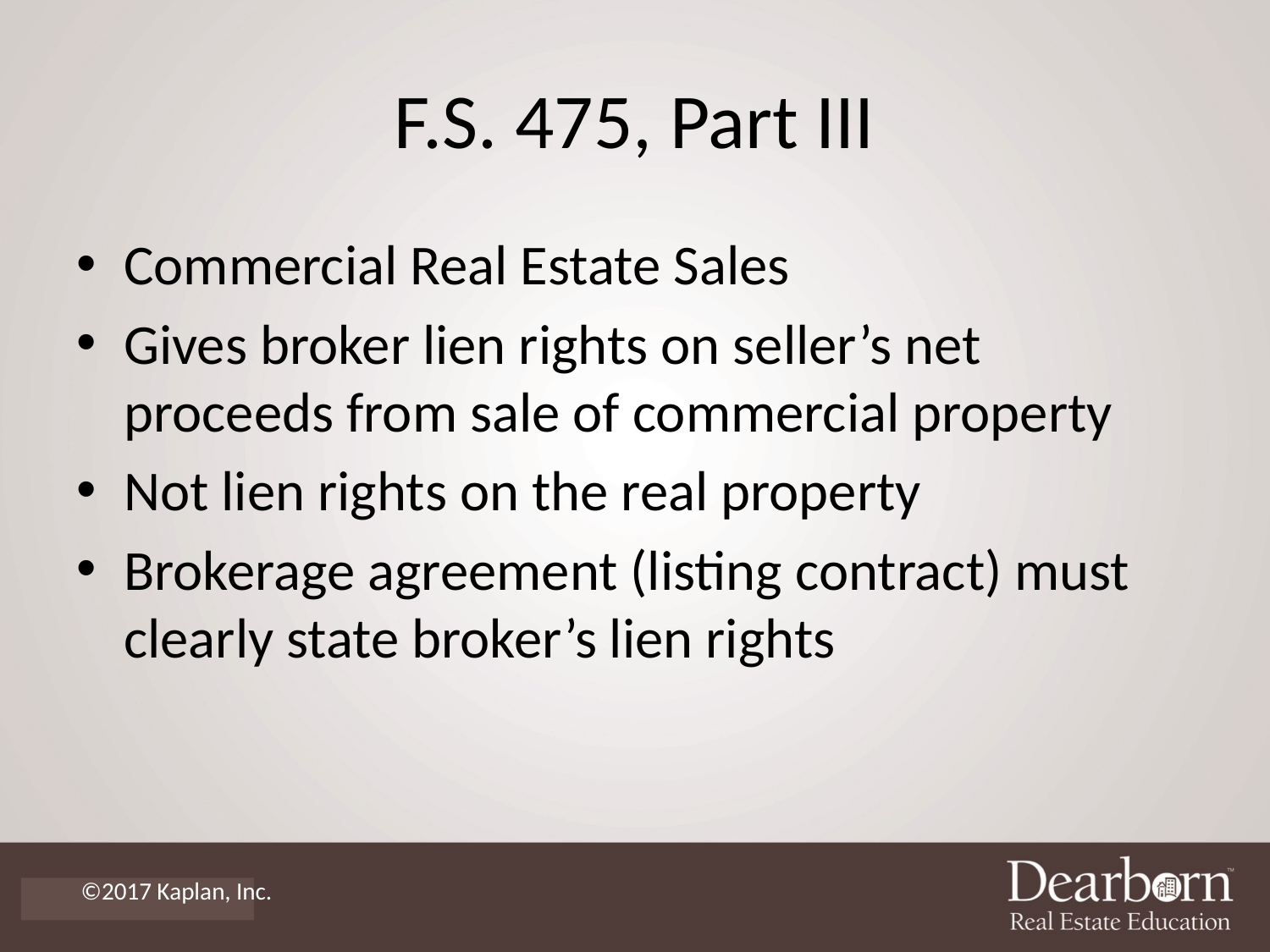

# F.S. 475, Part III
Commercial Real Estate Sales
Gives broker lien rights on seller’s net proceeds from sale of commercial property
Not lien rights on the real property
Brokerage agreement (listing contract) must clearly state broker’s lien rights